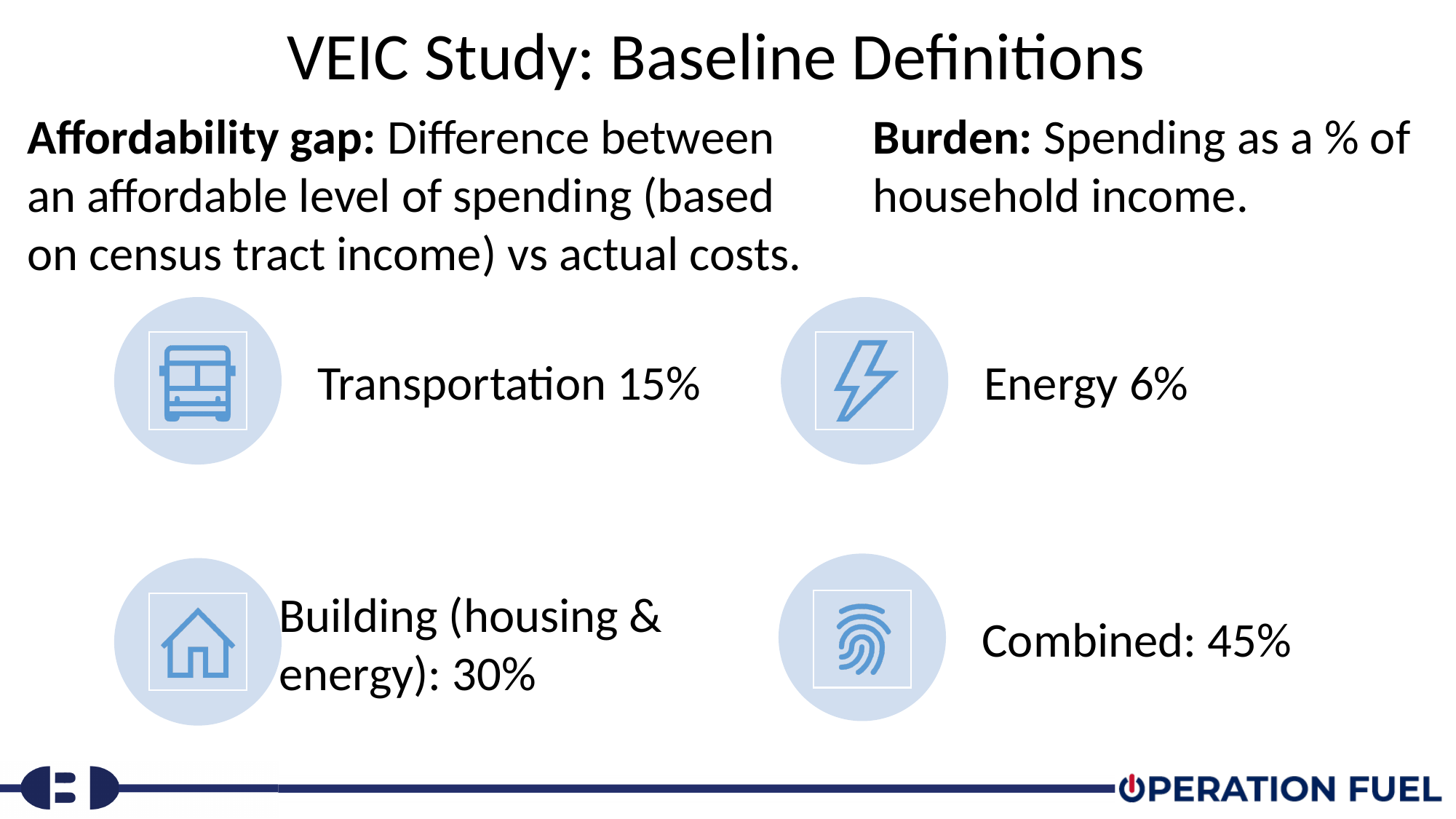

# VEIC Study: Baseline Definitions

Affordability gap: Difference between an affordable level of spending (based on census tract income) vs actual costs.
Burden: Spending as a % of household income.
Transportation 15%
Energy 6%
Building (housing & energy): 30%
Combined: 45%